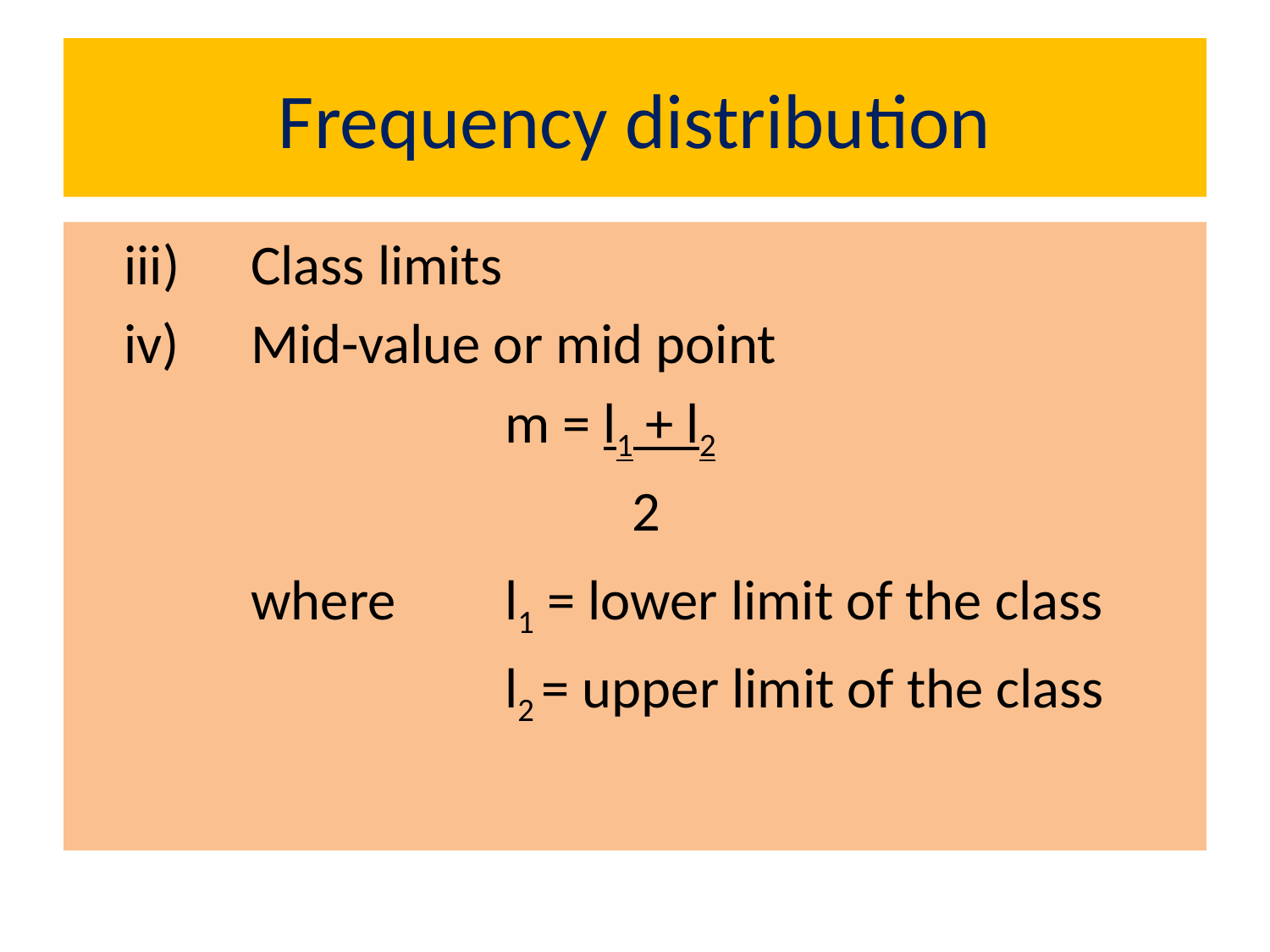

# Frequency distribution
	iii) 	Class limits
	iv) 	Mid-value or mid point
				m = l1 + l2
					2
 		where  	l1 = lower limit of the class
				l2 = upper limit of the class